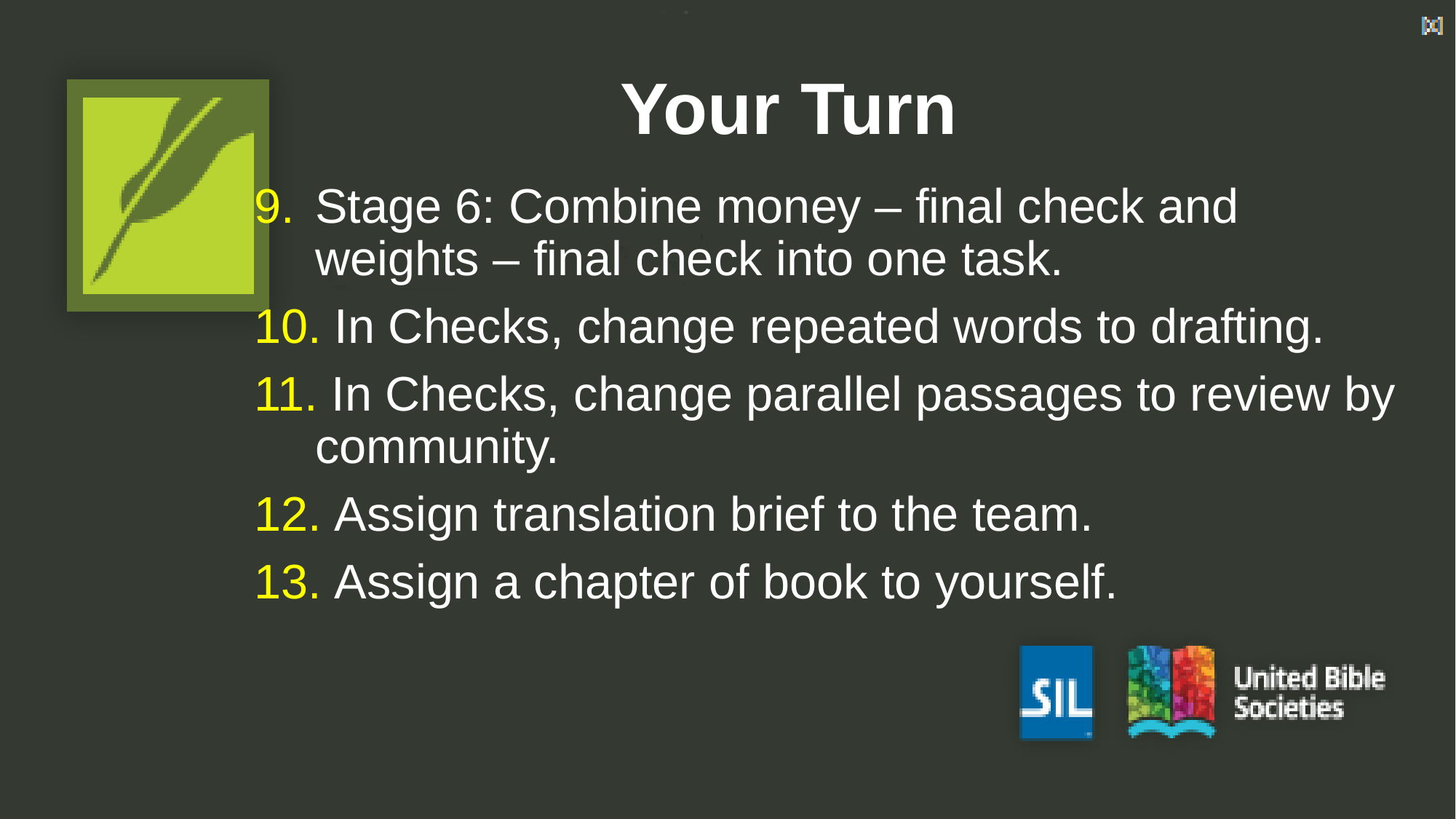

# Your Turn
Stage 6: Combine money – final check and weights – final check into one task.
 In Checks, change repeated words to drafting.
 In Checks, change parallel passages to review by community.
 Assign translation brief to the team.
 Assign a chapter of book to yourself.